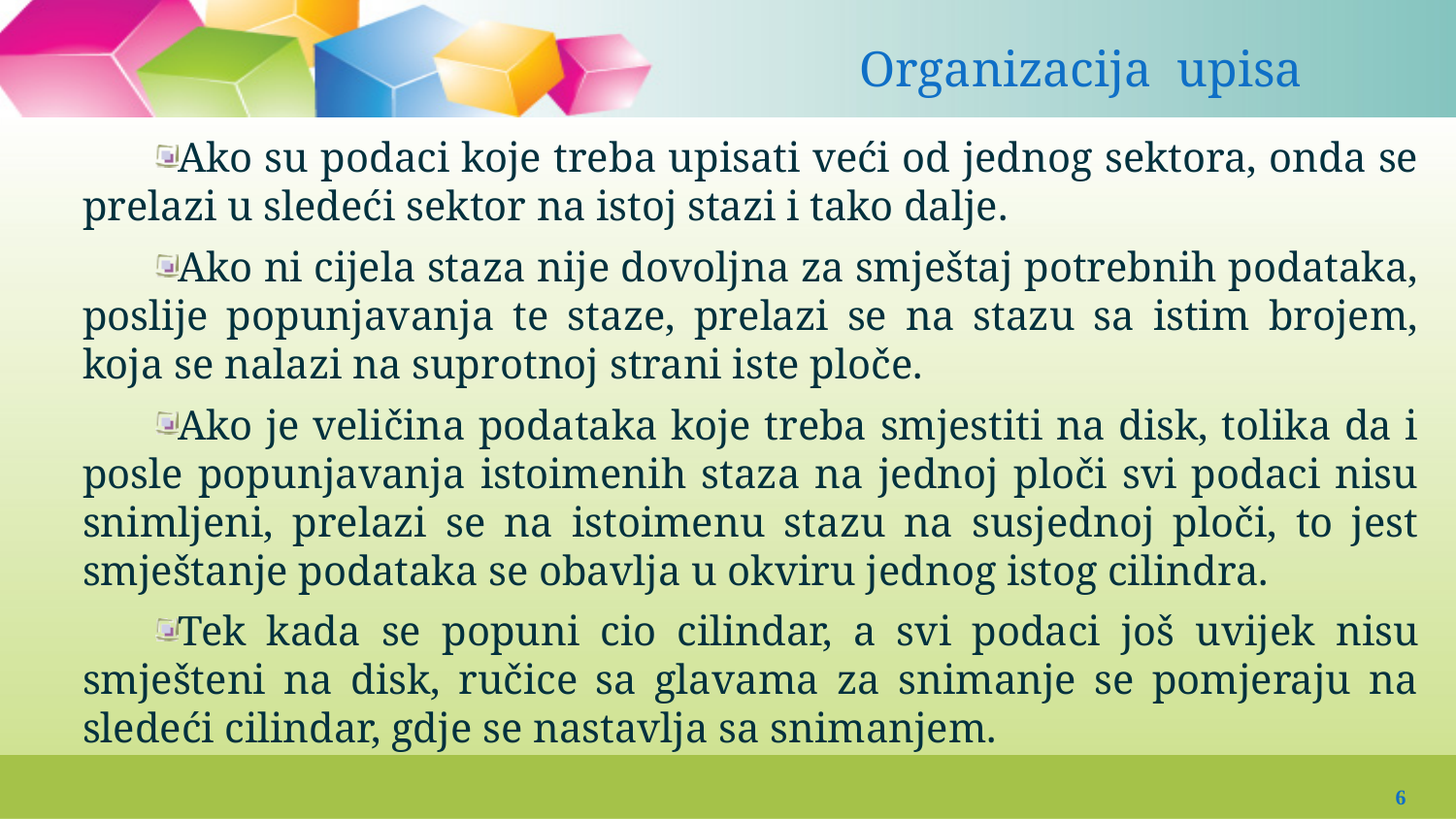

#
 Organizacija  upisa

Ako su podaci koje treba upisati veći od jednog sektora, onda se prelazi u sledeći sektor na istoj stazi i tako dalje.
Ako ni cijela staza nije dovoljna za smještaj potrebnih podataka, poslije popunjavanja te staze, prelazi se na stazu sa istim brojem, koja se nalazi na suprotnoj strani iste ploče.
Ako je veličina podataka koje treba smjestiti na disk, tolika da i posle popunjavanja istoimenih staza na jednoj ploči svi podaci nisu snimljeni, prelazi se na istoimenu stazu na susjednoj ploči, to jest smještanje podataka se obavlja u okviru jednog istog cilindra.
Tek kada se popuni cio cilindar, a svi podaci još uvijek nisu smješteni na disk, ručice sa glavama za snimanje se pomjeraju na sledeći cilindar, gdje se nastavlja sa snimanjem.
6